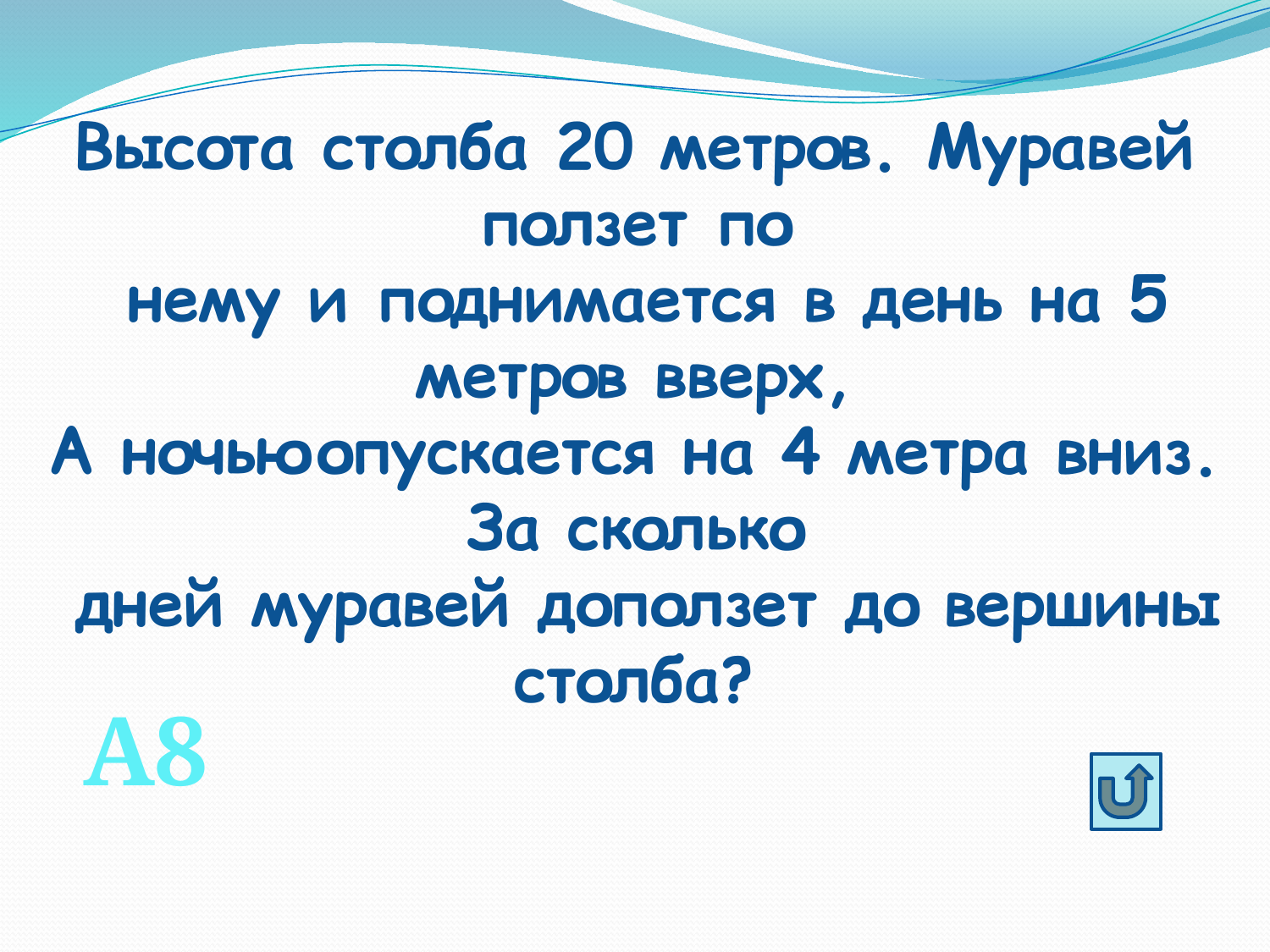

Высота столба 20 метров. Муравей ползет по
 нему и поднимается в день на 5 метров вверх,
А ночью опускается на 4 метра вниз. За сколько
 дней муравей доползет до вершины столба?
А8